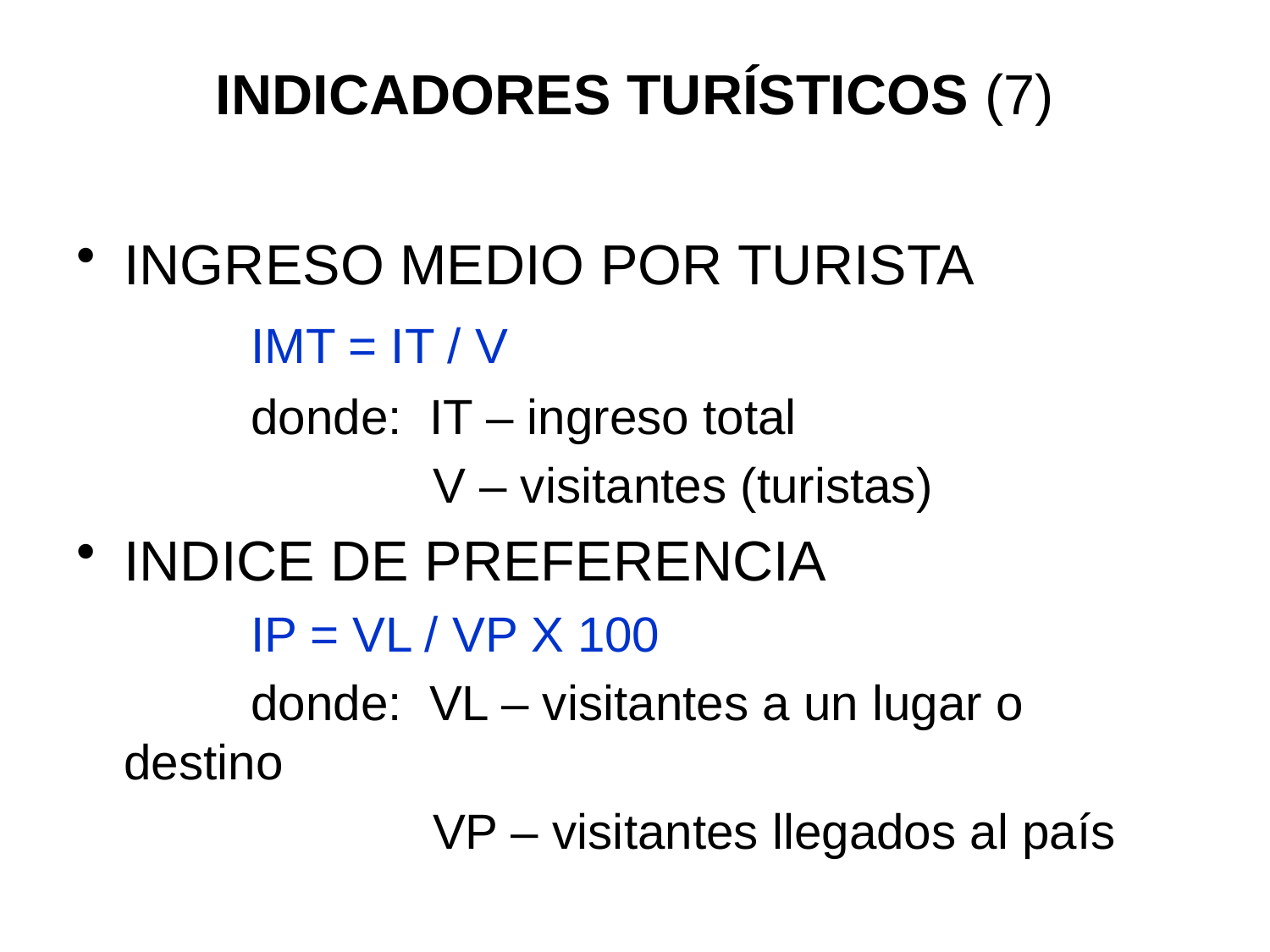

# INDICADORES TURÍSTICOS (7)
INGRESO MEDIO POR TURISTA
		IMT = IT / V
		donde:  IT – ingreso total
			    V – visitantes (turistas)
INDICE DE PREFERENCIA
		IP = VL / VP X 100
		donde:  VL – visitantes a un lugar o destino
			    VP – visitantes llegados al país